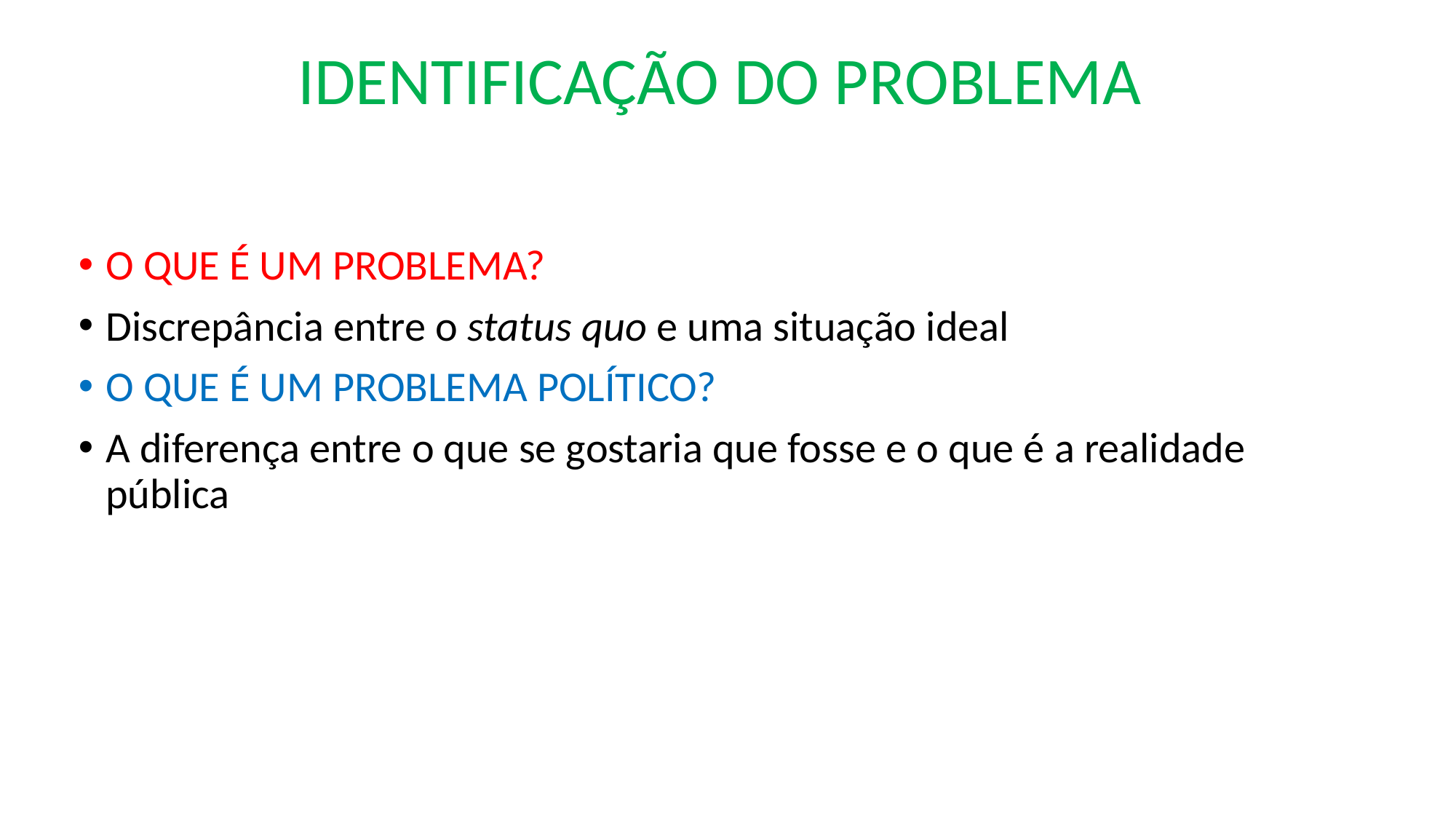

# IDENTIFICAÇÃO DO PROBLEMA

O QUE É UM PROBLEMA?
Discrepância entre o status quo e uma situação ideal
O QUE É UM PROBLEMA POLÍTICO?
A diferença entre o que se gostaria que fosse e o que é a realidade pública